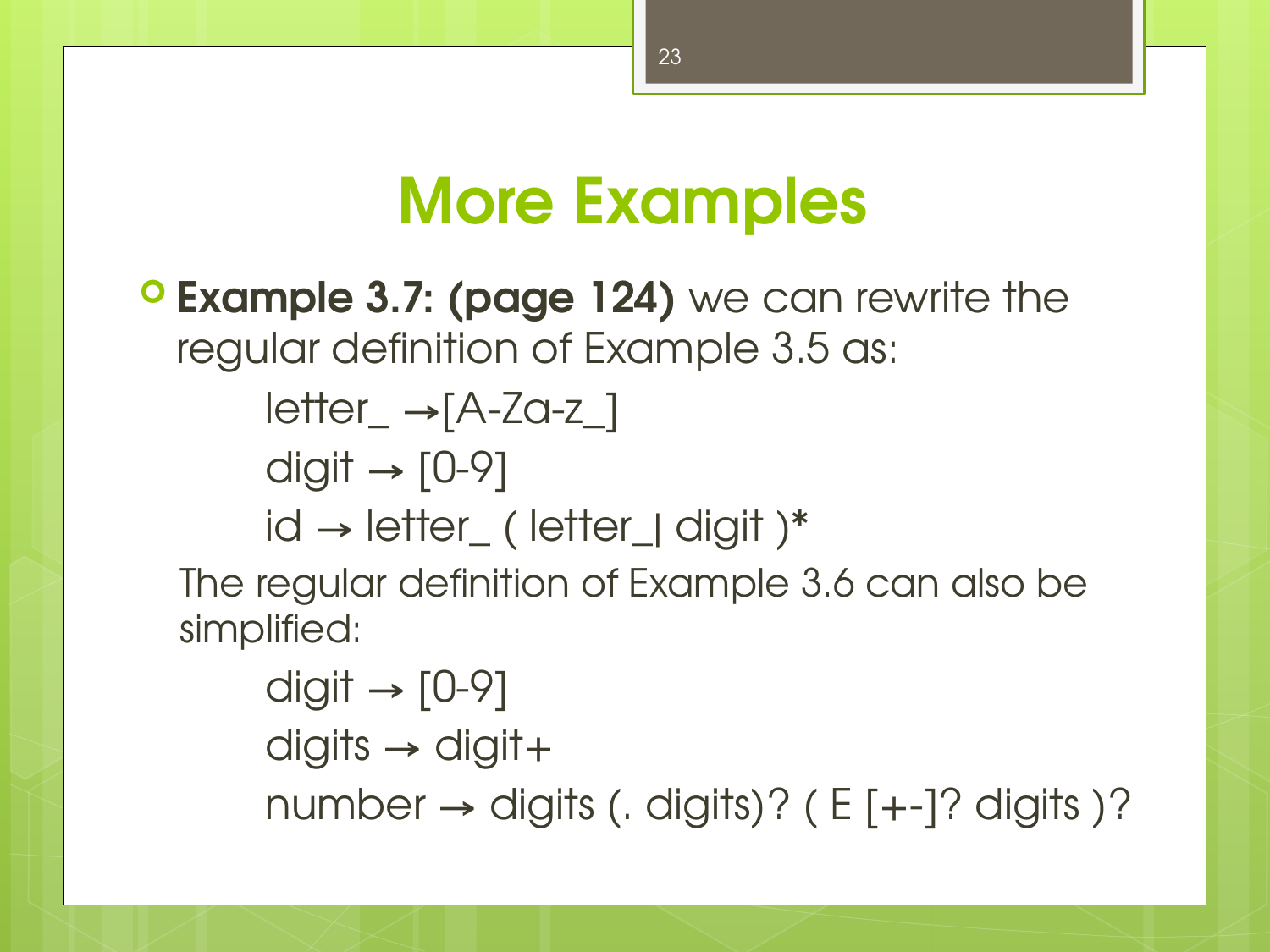

23
# More Examples
Example 3.7: (page 124) we can rewrite the regular definition of Example 3.5 as:
	letter_ →[A-Za-z_]
	digit → [0-9]
	id → letter_ ( letter_| digit )*
The regular definition of Example 3.6 can also be simplified:
	digit → [0-9]
	digits → digit+
	number → digits (. digits)? ( E [+-]? digits )?